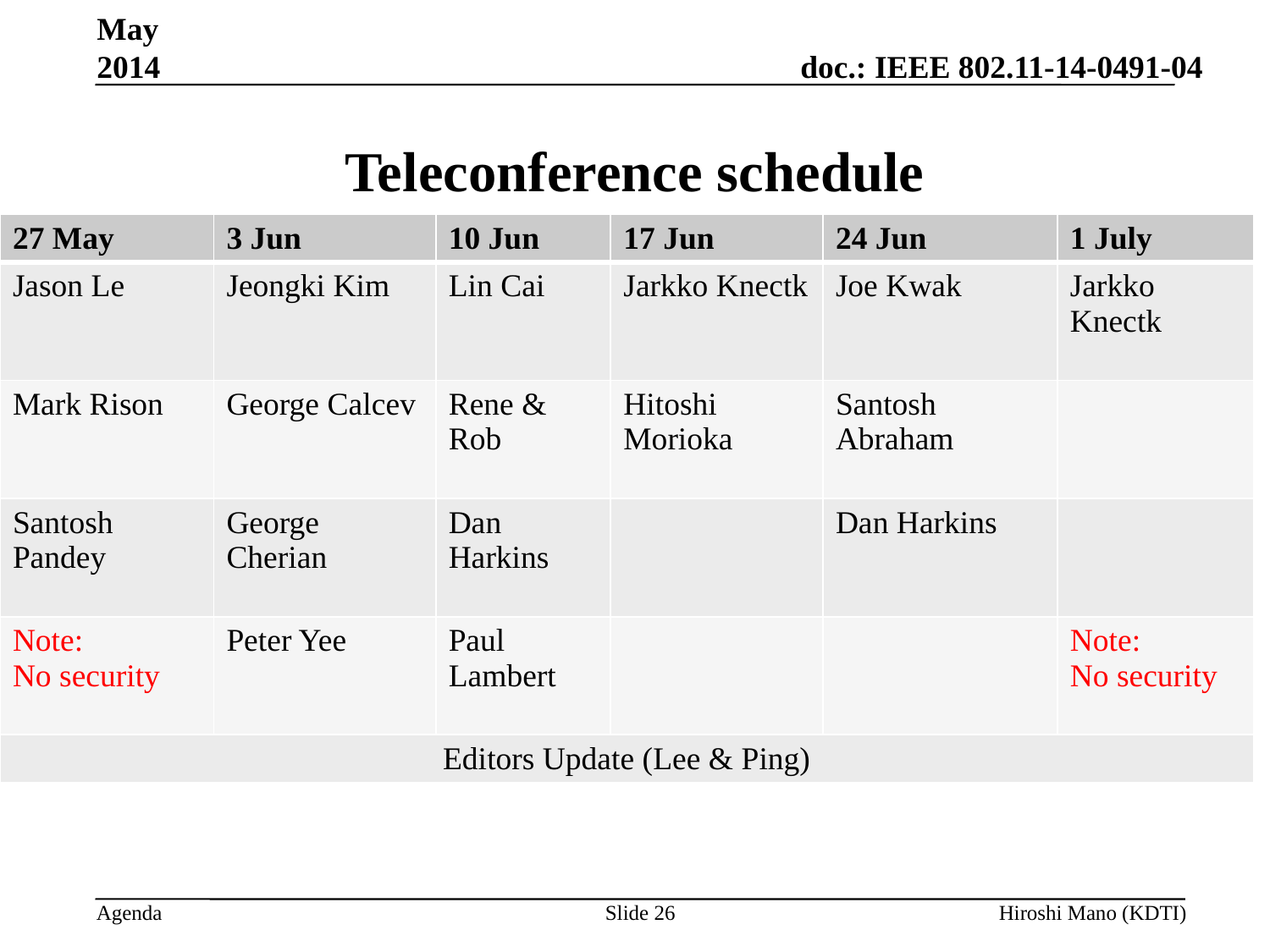

May 2014
# Teleconference schedule
| 27 May | 3 Jun | 10 Jun | 17 Jun | 24 Jun | 1 July |
| --- | --- | --- | --- | --- | --- |
| Jason Le | Jeongki Kim | Lin Cai | Jarkko Knectk | Joe Kwak | Jarkko Knectk |
| Mark Rison | George Calcev | Rene & Rob | Hitoshi Morioka | Santosh Abraham |  |
| Santosh Pandey | George Cherian | Dan Harkins |  | Dan Harkins |  |
| Note: No security | Peter Yee | Paul Lambert |  |  | Note: No security |
| Editors Update (Lee & Ping) |  |  |  |  |  |
Slide 26
Hiroshi Mano (KDTI)